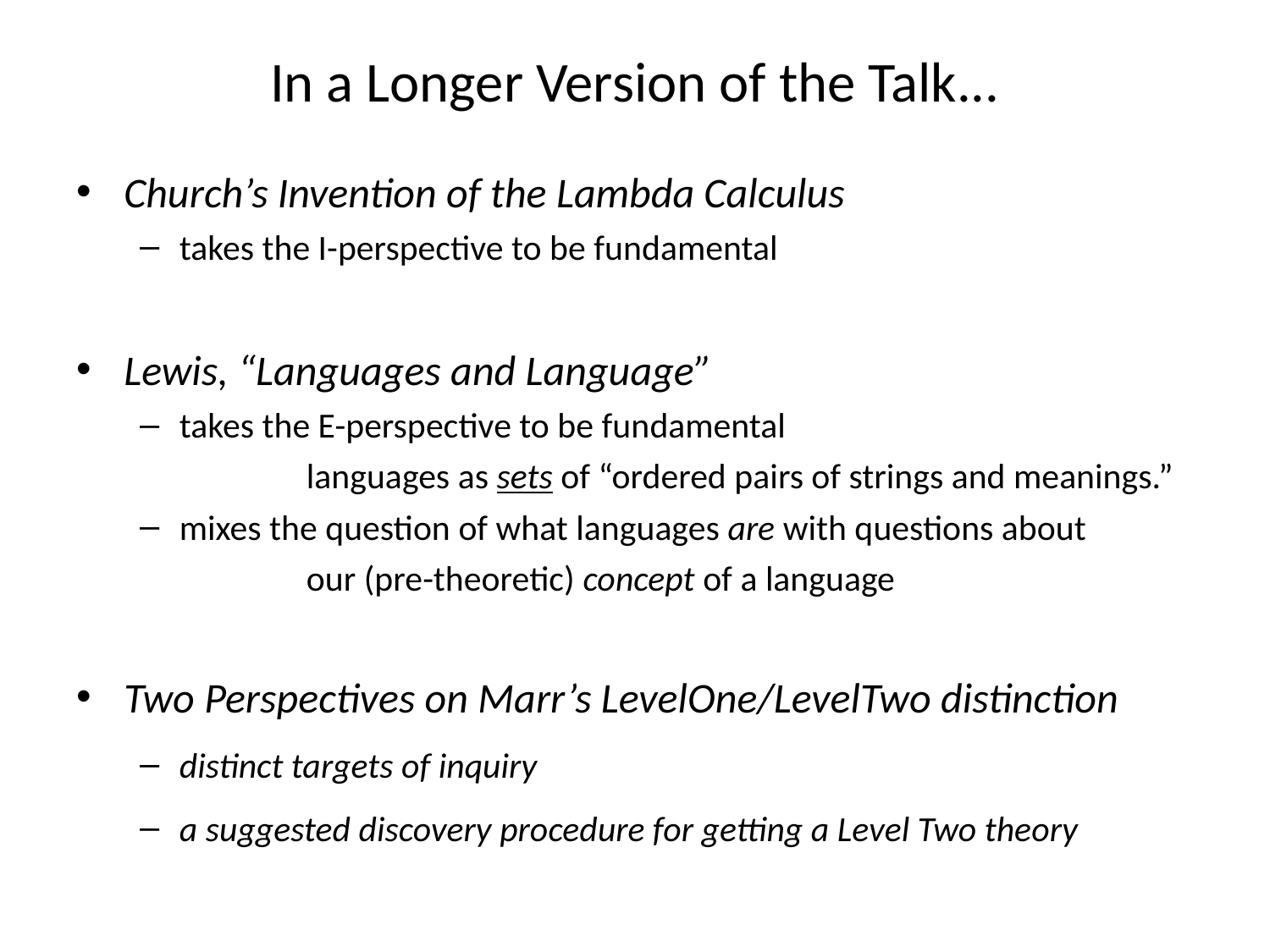

# In a Longer Version of the Talk...
Church’s Invention of the Lambda Calculus
takes the I-perspective to be fundamental

Lewis, “Languages and Language”
takes the E-perspective to be fundamental
    		languages as sets of “ordered pairs of strings and meanings.”
mixes the question of what languages are with questions about
		our (pre-theoretic) concept of a language

Two Perspectives on Marr’s LevelOne/LevelTwo distinction
distinct targets of inquiry
a suggested discovery procedure for getting a Level Two theory